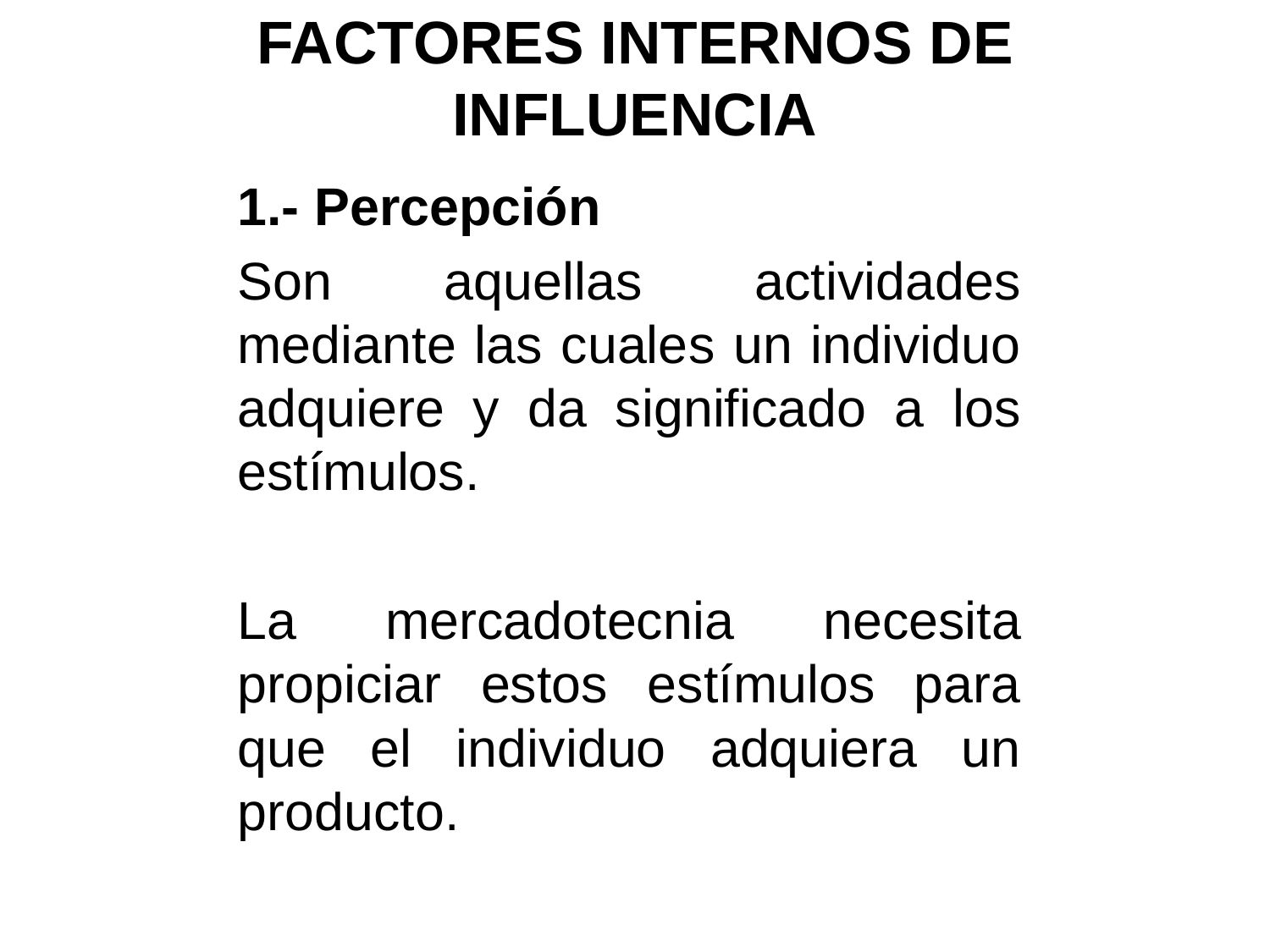

# FACTORES INTERNOS DE INFLUENCIA
1.- Percepción
Son aquellas actividades mediante las cuales un individuo adquiere y da significado a los estímulos.

La mercadotecnia necesita propiciar estos estímulos para que el individuo adquiera un producto.